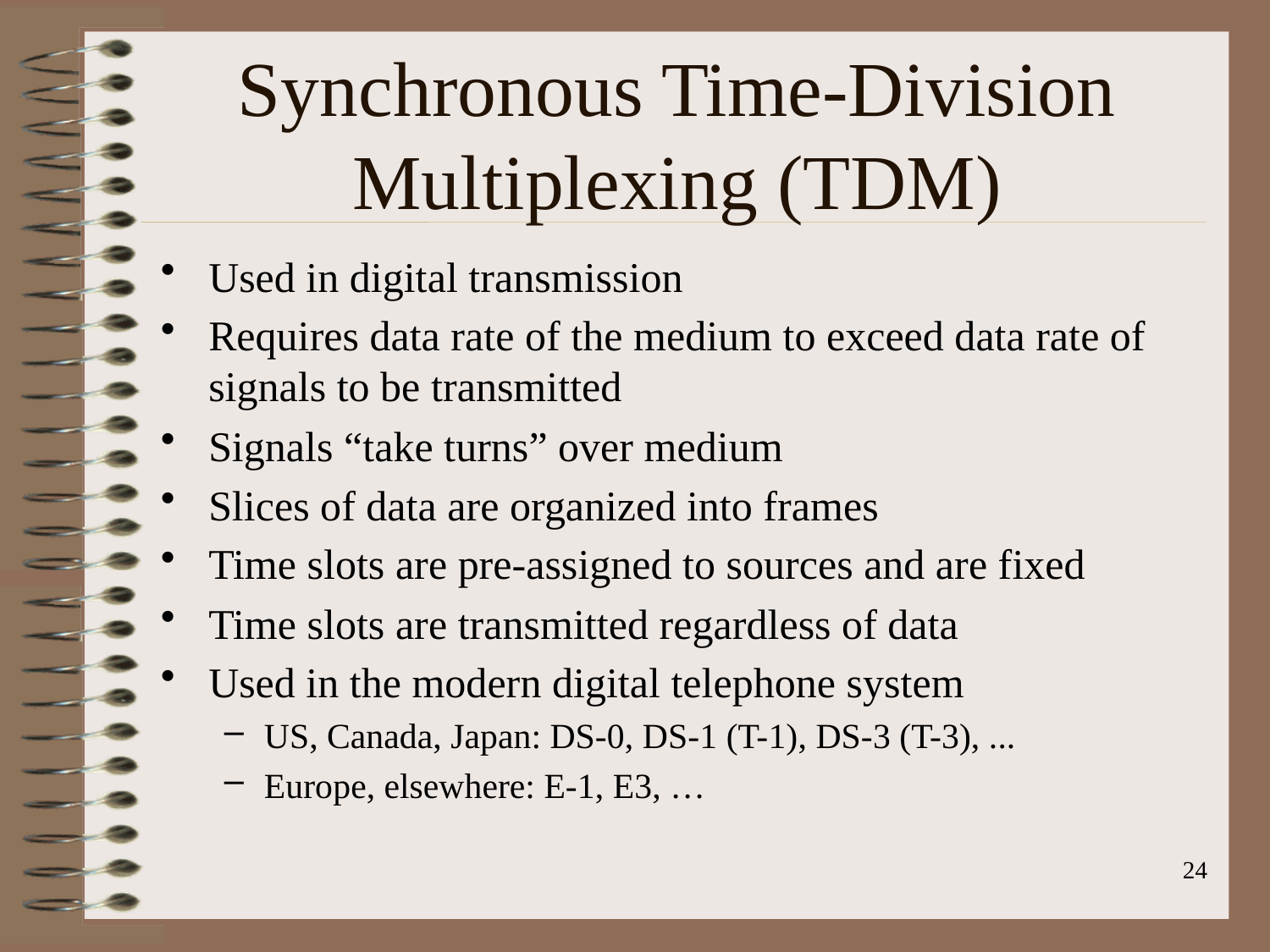

# Synchronous Time-Division Multiplexing (TDM)
Used in digital transmission
Requires data rate of the medium to exceed data rate of signals to be transmitted
Signals “take turns” over medium
Slices of data are organized into frames
Time slots are pre-assigned to sources and are fixed
Time slots are transmitted regardless of data
Used in the modern digital telephone system
US, Canada, Japan: DS-0, DS-1 (T-1), DS-3 (T-3), ...
Europe, elsewhere: E-1, E3, …
24